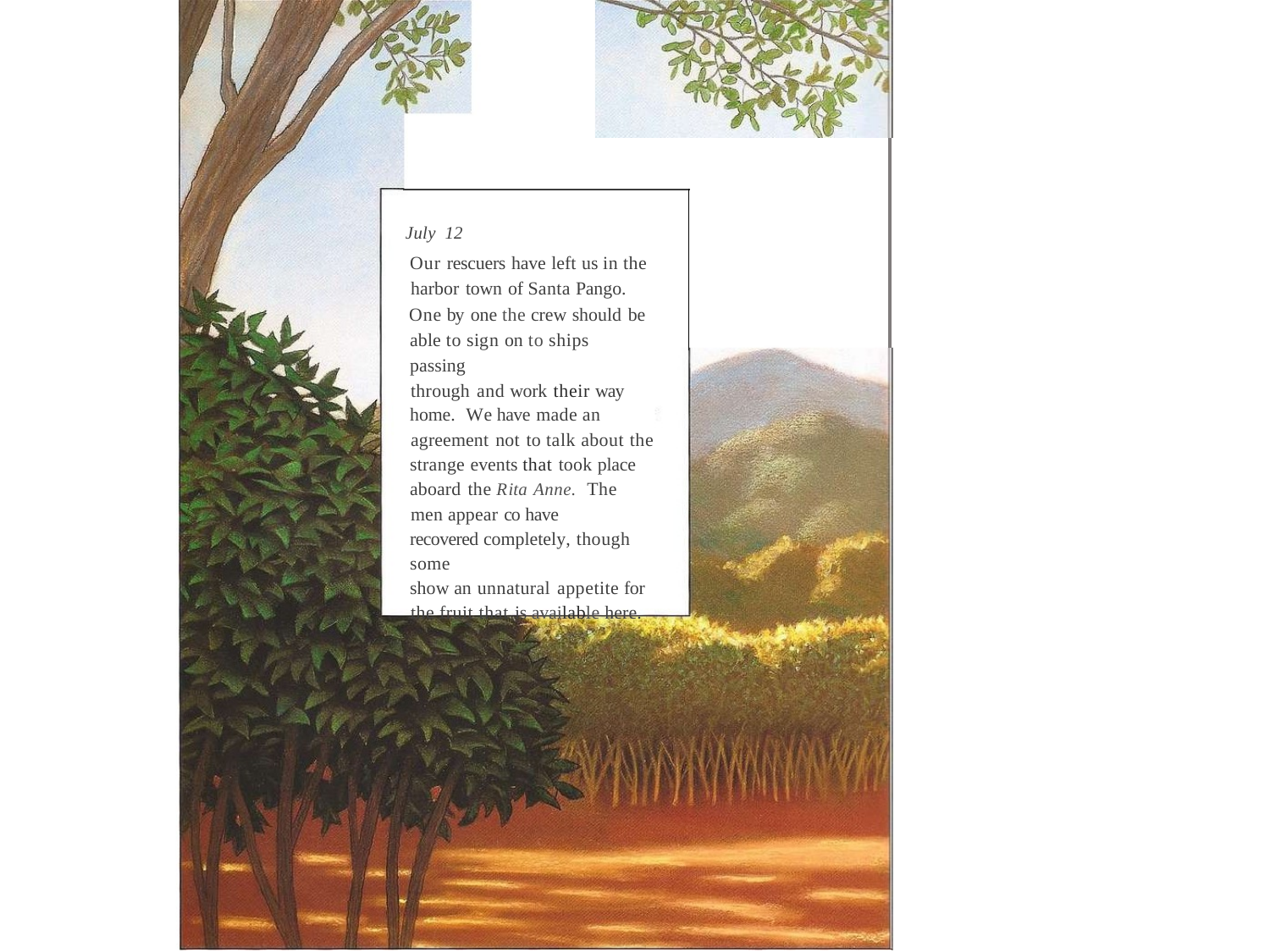

July  12
Our rescuers have left us in the harbor town of Santa Pango.
One by one the crew should be able to sign on to ships passing
through and work their way home.  We have made an
agreement not to talk about the strange events that took place aboard the Rita Anne.  The
men appear co have  recovered completely, though some
show an unnatural appetite for the fruit that is available here.